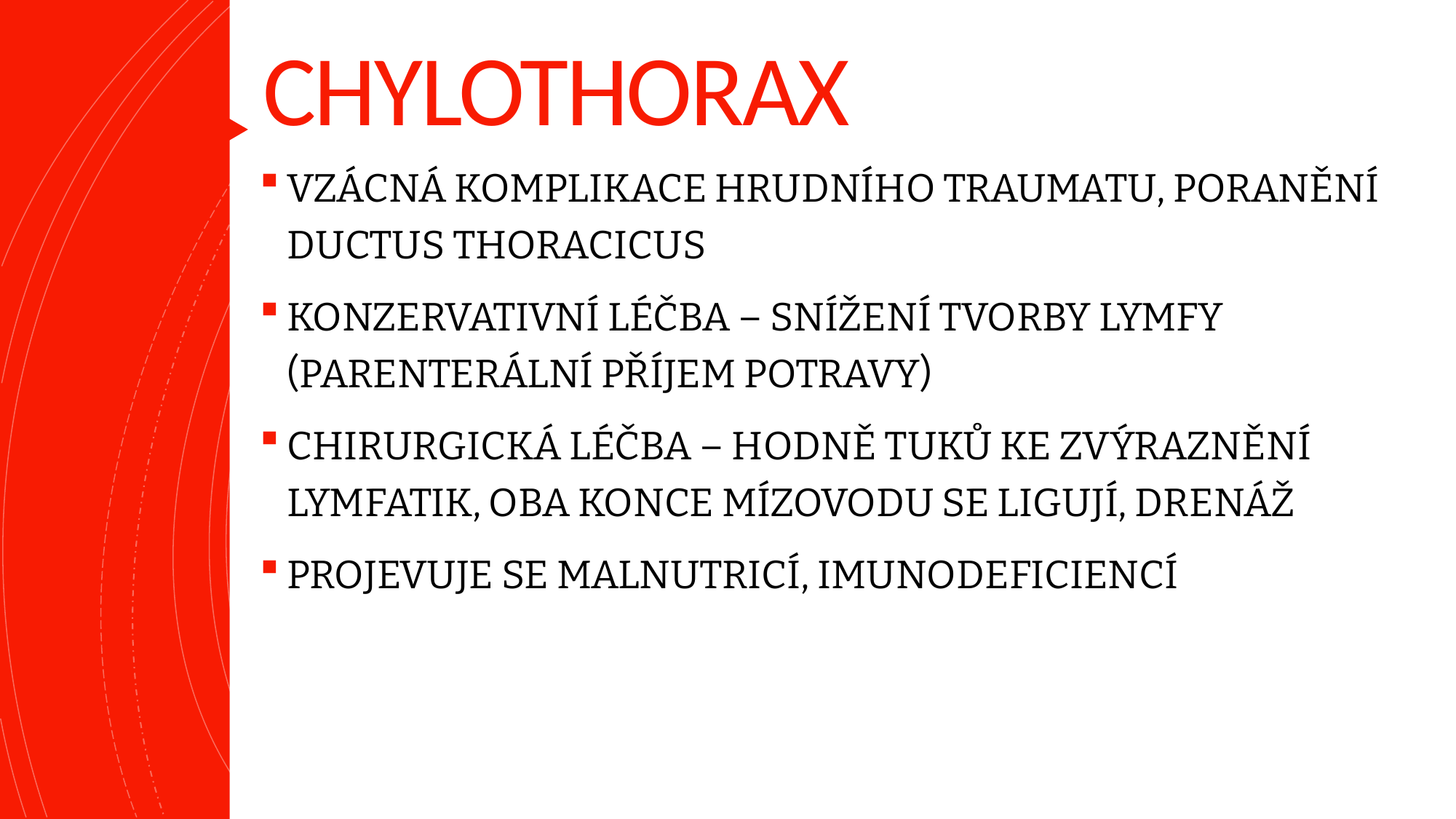

# CHYLOTHORAX

VZÁCNÁ KOMPLIKACE HRUDNÍHO TRAUMATU, PORANĚNÍ DUCTUS THORACICUS
KONZERVATIVNÍ LÉČBA – SNÍŽENÍ TVORBY LYMFY (PARENTERÁLNÍ PŘÍJEM POTRAVY)
CHIRURGICKÁ LÉČBA – HODNĚ TUKŮ KE ZVÝRAZNĚNÍ LYMFATIK, OBA KONCE MÍZOVODU SE LIGUJÍ, DRENÁŽ
PROJEVUJE SE MALNUTRICÍ, IMUNODEFICIENCÍ